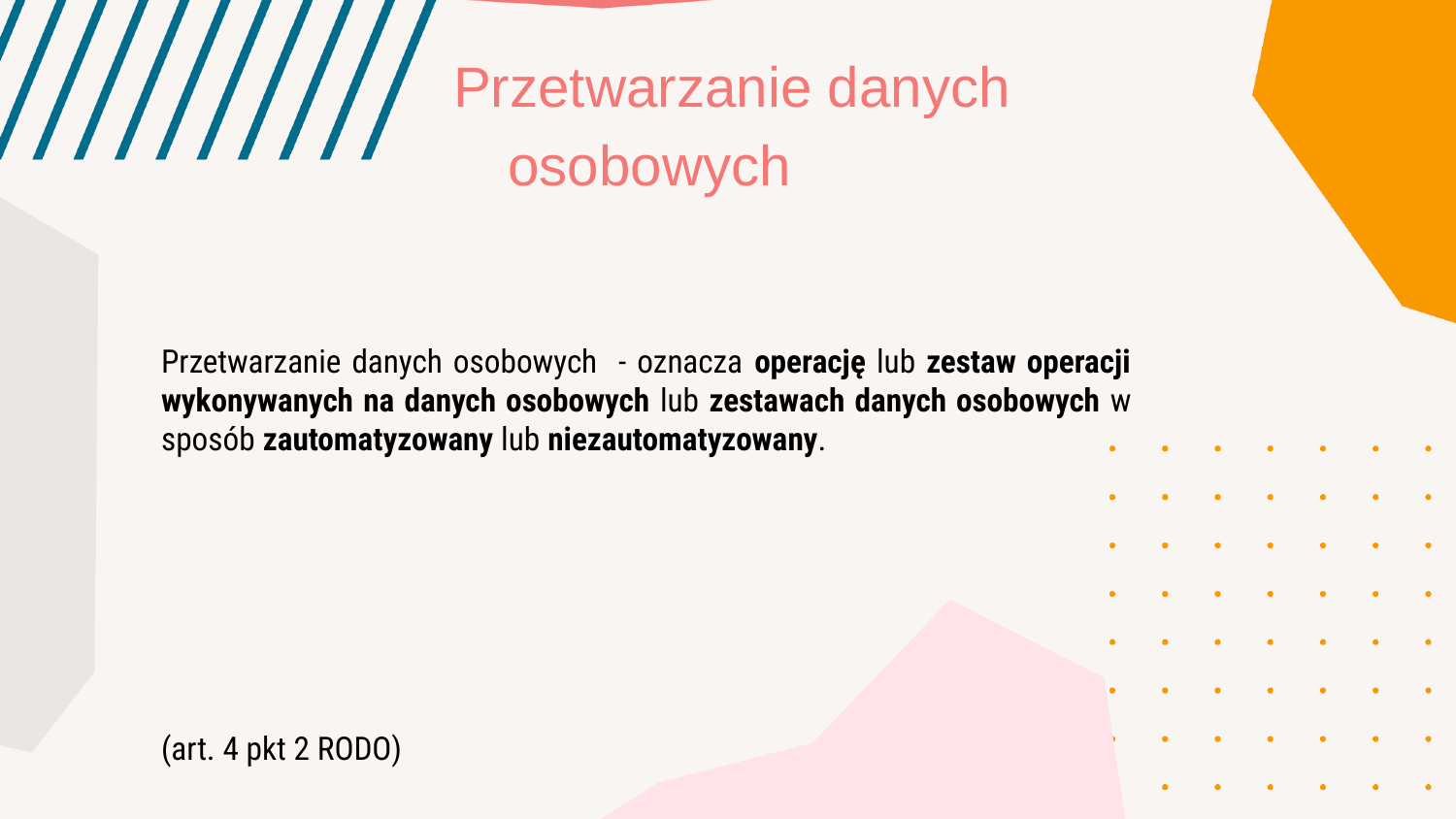

Przetwarzanie danych osobowych
Przetwarzanie danych osobowych  - oznacza operację lub zestaw operacji wykonywanych na danych osobowych lub zestawach danych osobowych w sposób zautomatyzowany lub niezautomatyzowany.

(art. 4 pkt 2 RODO)